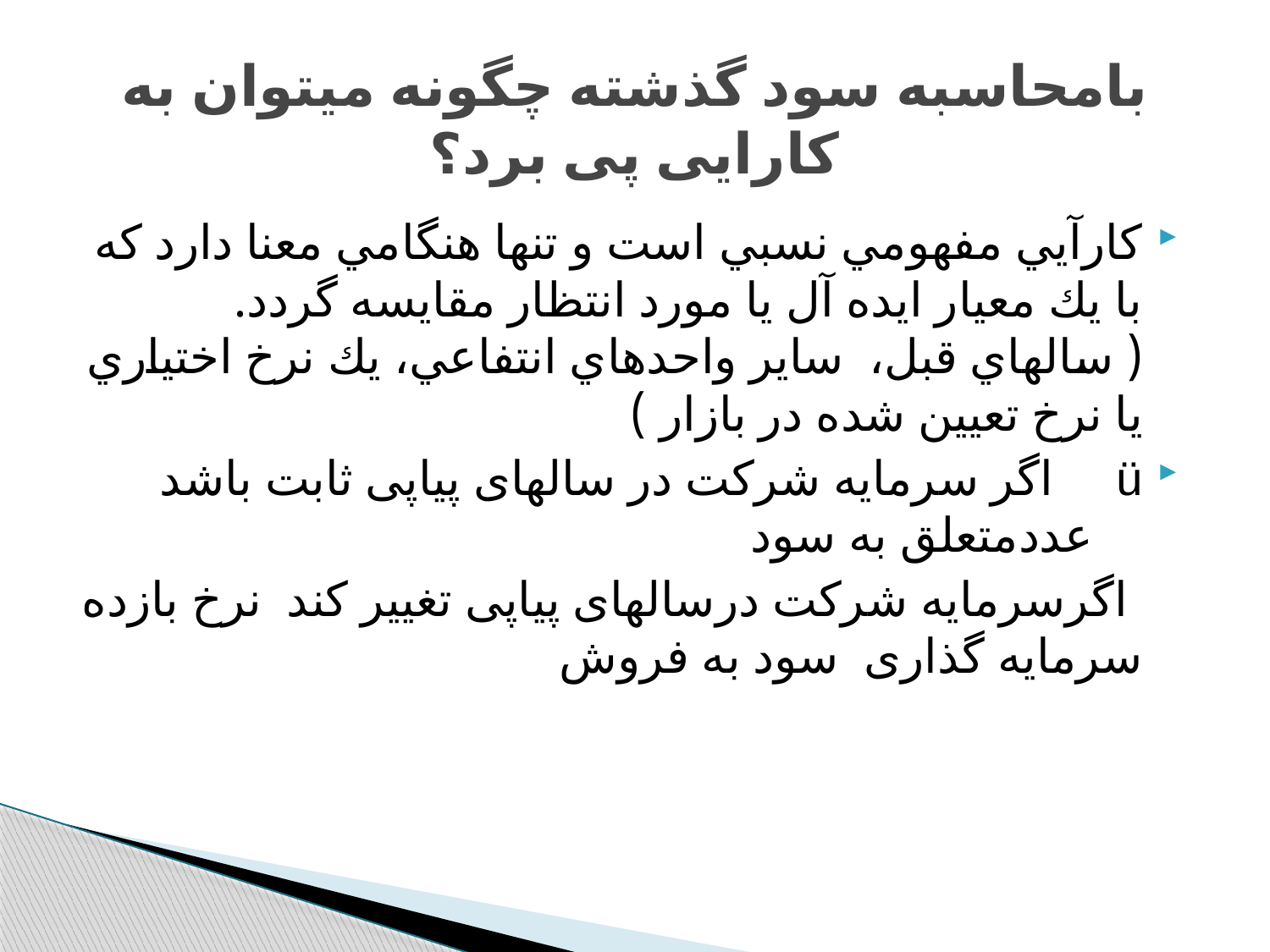

# بامحاسبه سود گذشته چگونه میتوان به کارایی پی برد؟
كارآيي مفهومي نسبي است و تنها هنگامي‌ معنا دارد كه با يك معيار ايده آل يا مورد انتظار مقايسه گردد.( سالهاي قبل،  ساير واحدهاي انتفاعي، يك نرخ اختياري يا نرخ تعيين شده در بازار )
ü     اگر سرمایه شرکت در سالهای پیاپی ثابت باشد           عددمتعلق به سود
    اگرسرمایه شرکت درسالهای پیاپی تغییر کند  نرخ بازده سرمایه گذاری  سود به فروش